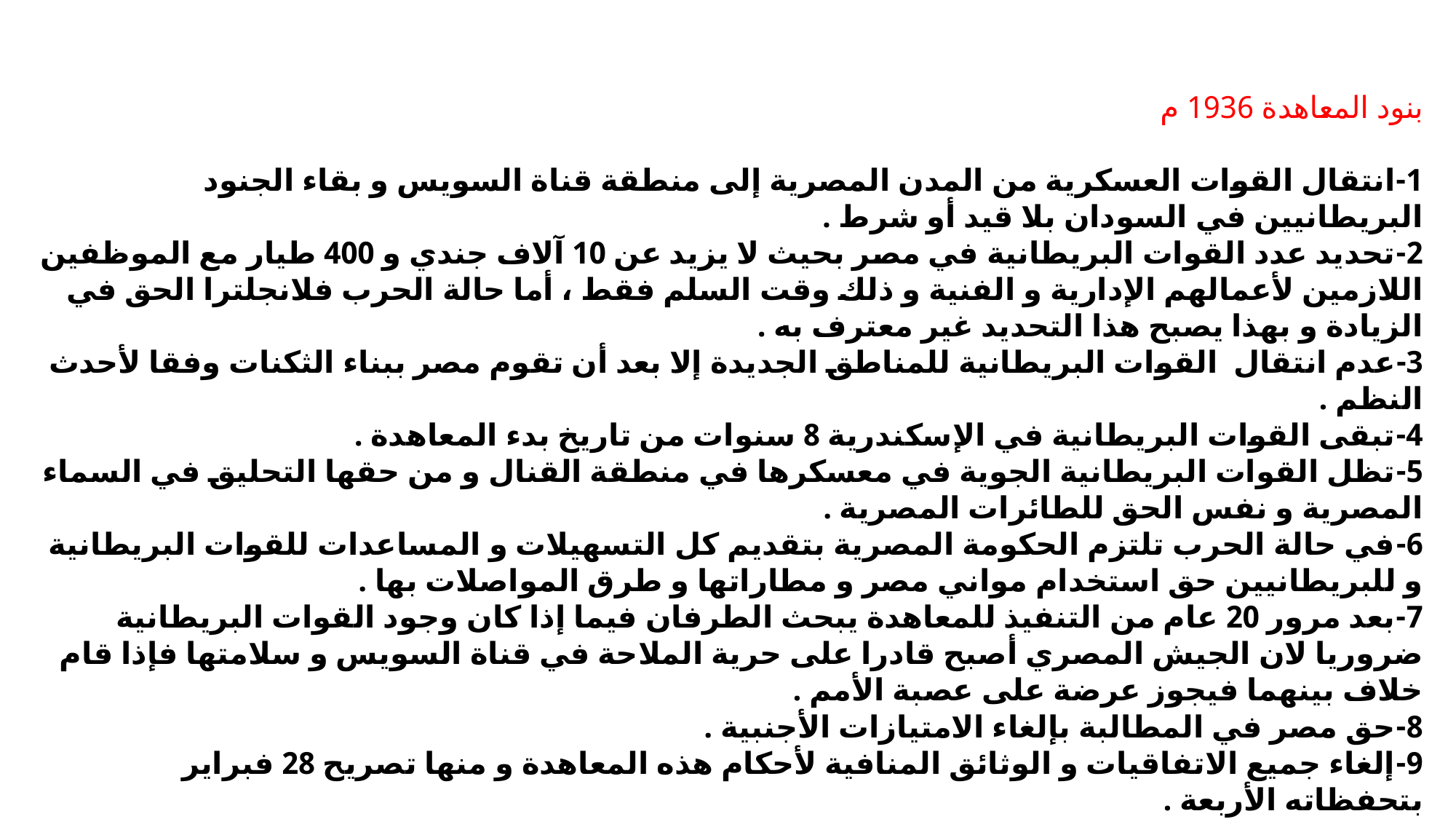

بنود المعاهدة 1936 م

1-انتقال القوات العسكرية من المدن المصرية إلى منطقة قناة السويس و بقاء الجنود البريطانيين في السودان بلا قيد أو شرط .
2-تحديد عدد القوات البريطانية في مصر بحيث لا يزيد عن 10 آلاف جندي و 400 طيار مع الموظفين اللازمين لأعمالهم الإدارية و الفنية و ذلك وقت السلم فقط ، أما حالة الحرب فلانجلترا الحق في الزيادة و بهذا يصبح هذا التحديد غير معترف به .
3-عدم انتقال  القوات البريطانية للمناطق الجديدة إلا بعد أن تقوم مصر ببناء الثكنات وفقا لأحدث النظم .
4-تبقى القوات البريطانية في الإسكندرية 8 سنوات من تاريخ بدء المعاهدة .
5-تظل القوات البريطانية الجوية في معسكرها في منطقة القنال و من حقها التحليق في السماء المصرية و نفس الحق للطائرات المصرية .
6-في حالة الحرب تلتزم الحكومة المصرية بتقديم كل التسهيلات و المساعدات للقوات البريطانية و للبريطانيين حق استخدام مواني مصر و مطاراتها و طرق المواصلات بها .
7-بعد مرور 20 عام من التنفيذ للمعاهدة يبحث الطرفان فيما إذا كان وجود القوات البريطانية ضروريا لان الجيش المصري أصبح قادرا على حرية الملاحة في قناة السويس و سلامتها فإذا قام خلاف بينهما فيجوز عرضة على عصبة الأمم .
8-حق مصر في المطالبة بإلغاء الامتيازات الأجنبية .
9-إلغاء جميع الاتفاقيات و الوثائق المنافية لأحكام هذه المعاهدة و منها تصريح 28 فبراير بتحفظاته الأربعة .
10-تحويل إرجاع الجيش المصري للسودان و الاعتراف بالإدارة المشتركة مع بريطانيا .
11-حرية مصر في عقد المعاهدات السياسية مع الدول الأجنبية بشرط إلا تتعارض مع أحكام هذه المعاهدة .
12-تبادل السفراء مع بريطانيا العظمى .